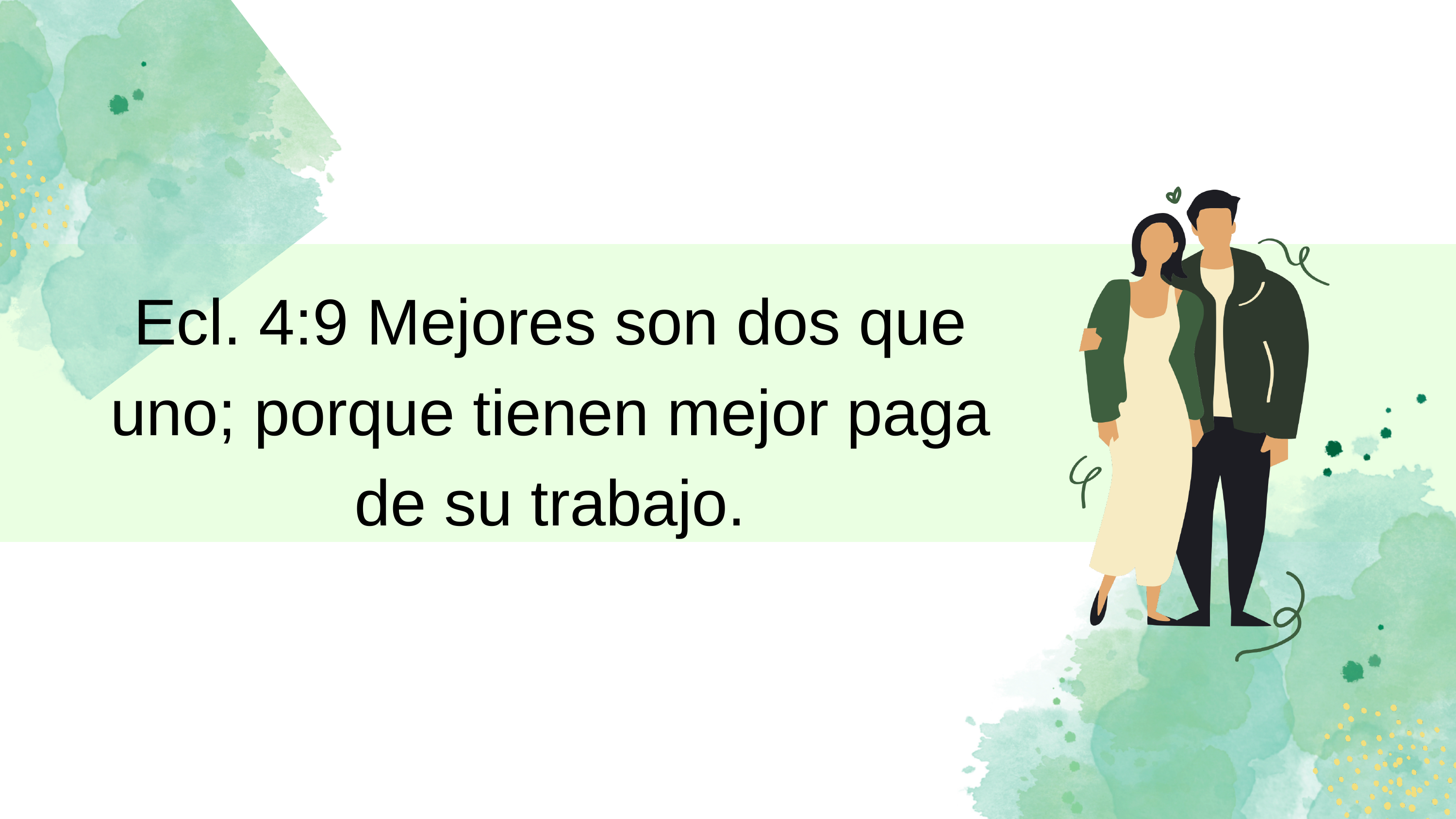

Ecl. 4:9 Mejores son dos que uno; porque tienen mejor paga de su trabajo.